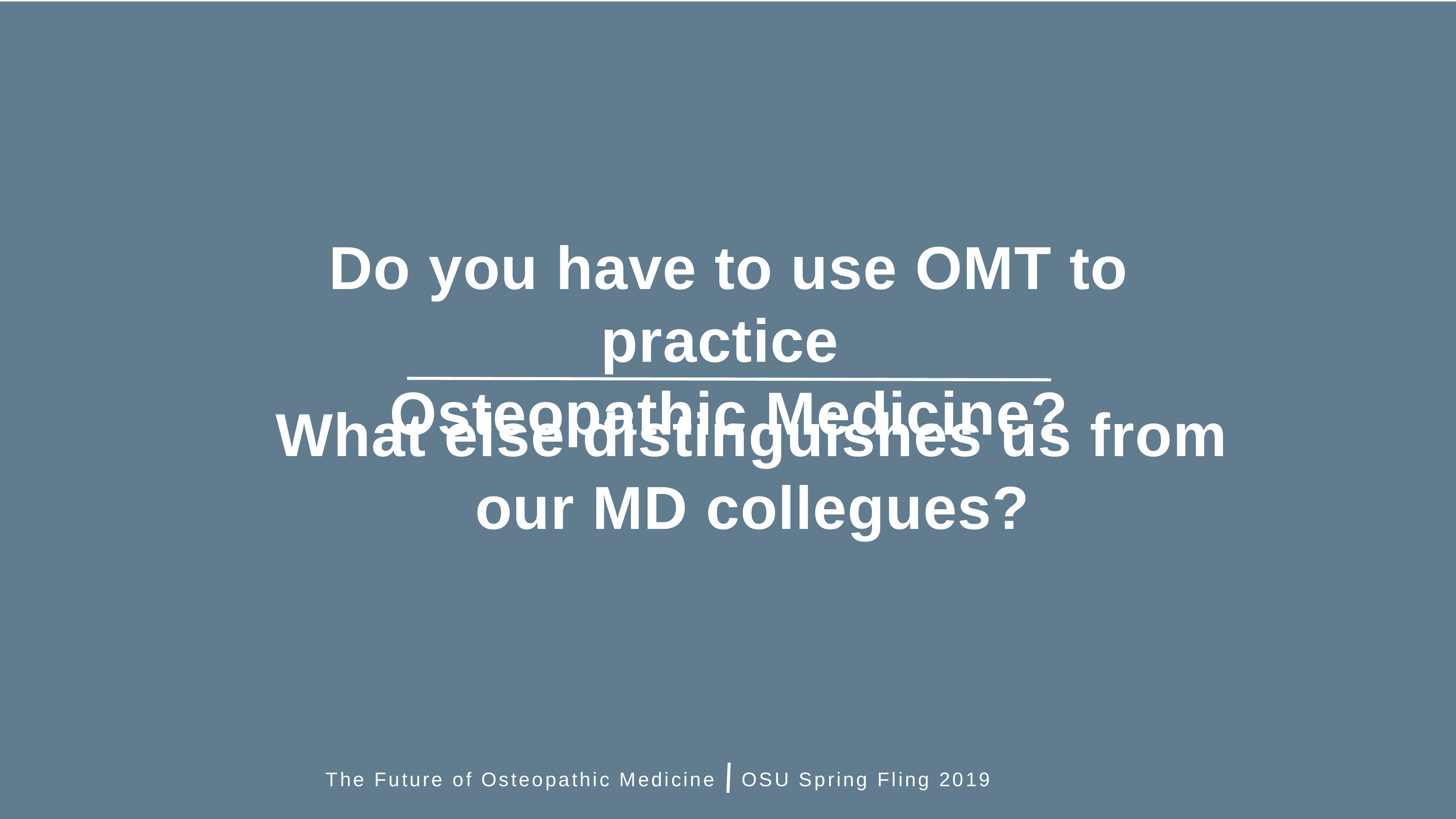

Do you have to use OMT to practice
Osteopathic Medicine?
What else distinguishes us from our MD collegues?
The Future of Osteopathic Medicine
OSU Spring Fling 2019